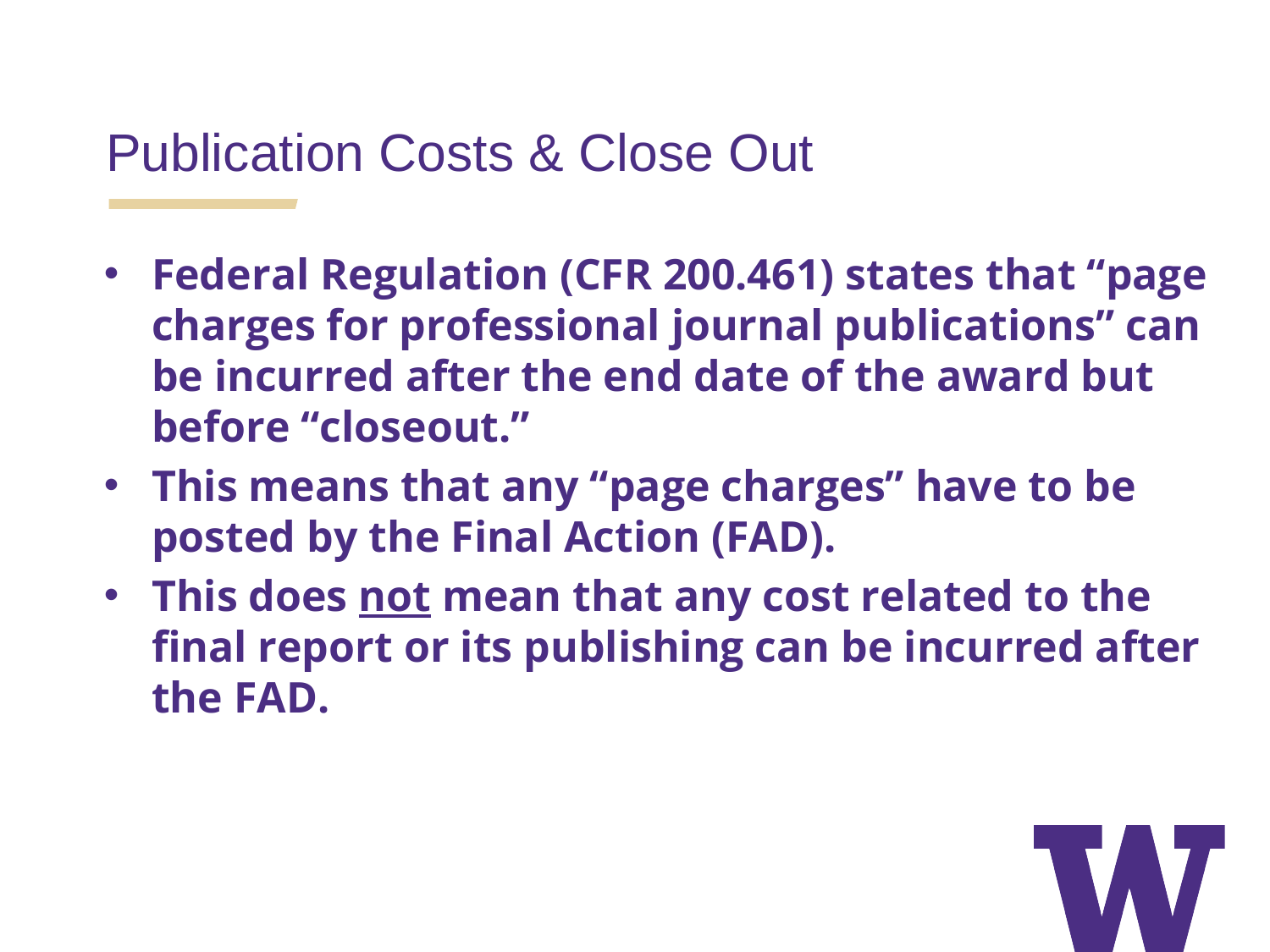

Publication Costs & Close Out
Federal Regulation (CFR 200.461) states that “page charges for professional journal publications” can be incurred after the end date of the award but before “closeout.”
This means that any “page charges” have to be posted by the Final Action (FAD).
This does not mean that any cost related to the final report or its publishing can be incurred after the FAD.